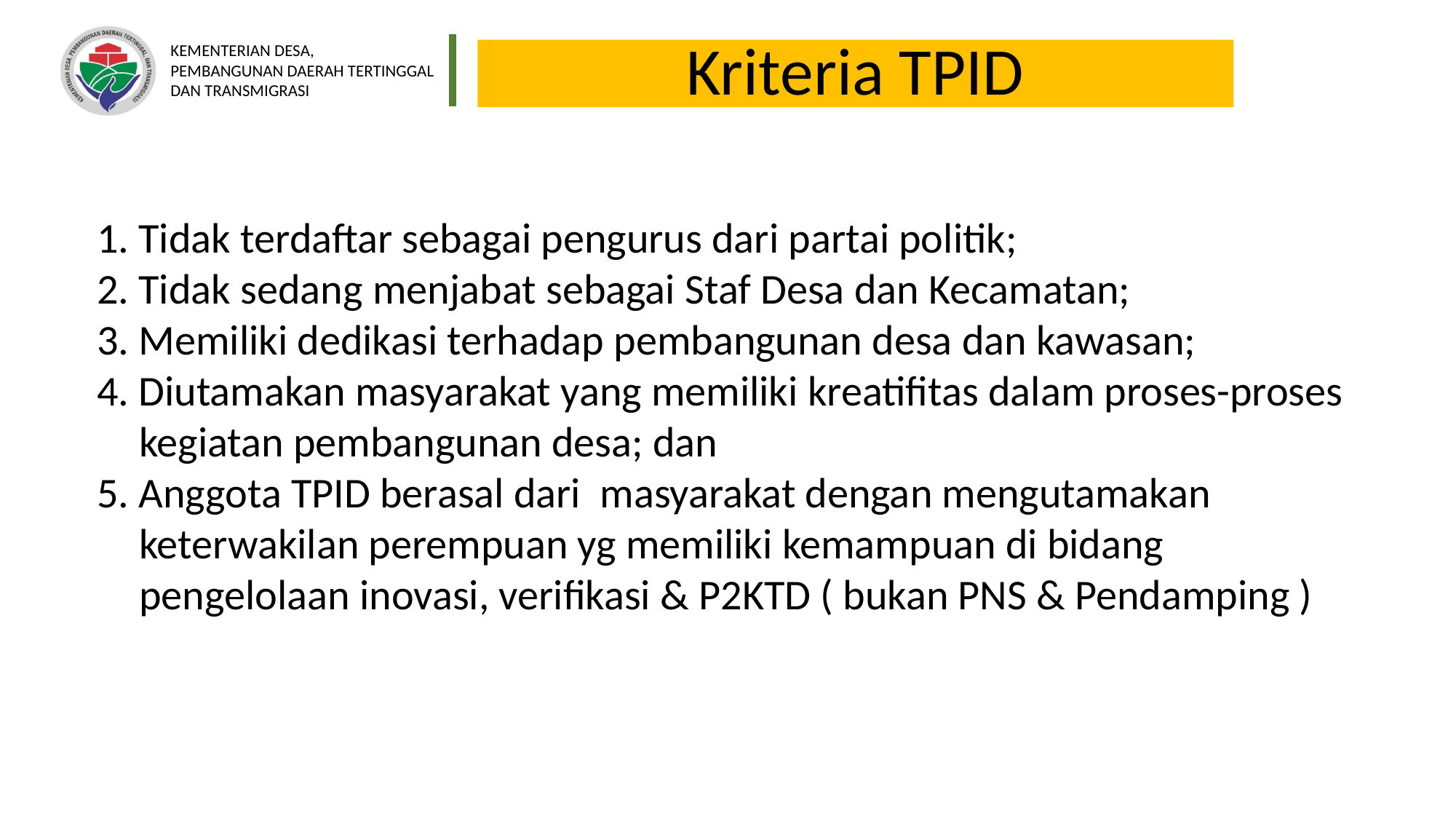

# Kriteria TPID
1. Tidak terdaftar sebagai pengurus dari partai politik;
2. Tidak sedang menjabat sebagai Staf Desa dan Kecamatan;
3. Memiliki dedikasi terhadap pembangunan desa dan kawasan;
4. Diutamakan masyarakat yang memiliki kreatifitas dalam proses-proses kegiatan pembangunan desa; dan
5. Anggota TPID berasal dari  masyarakat dengan mengutamakan keterwakilan perempuan yg memiliki kemampuan di bidang pengelolaan inovasi, verifikasi & P2KTD ( bukan PNS & Pendamping )